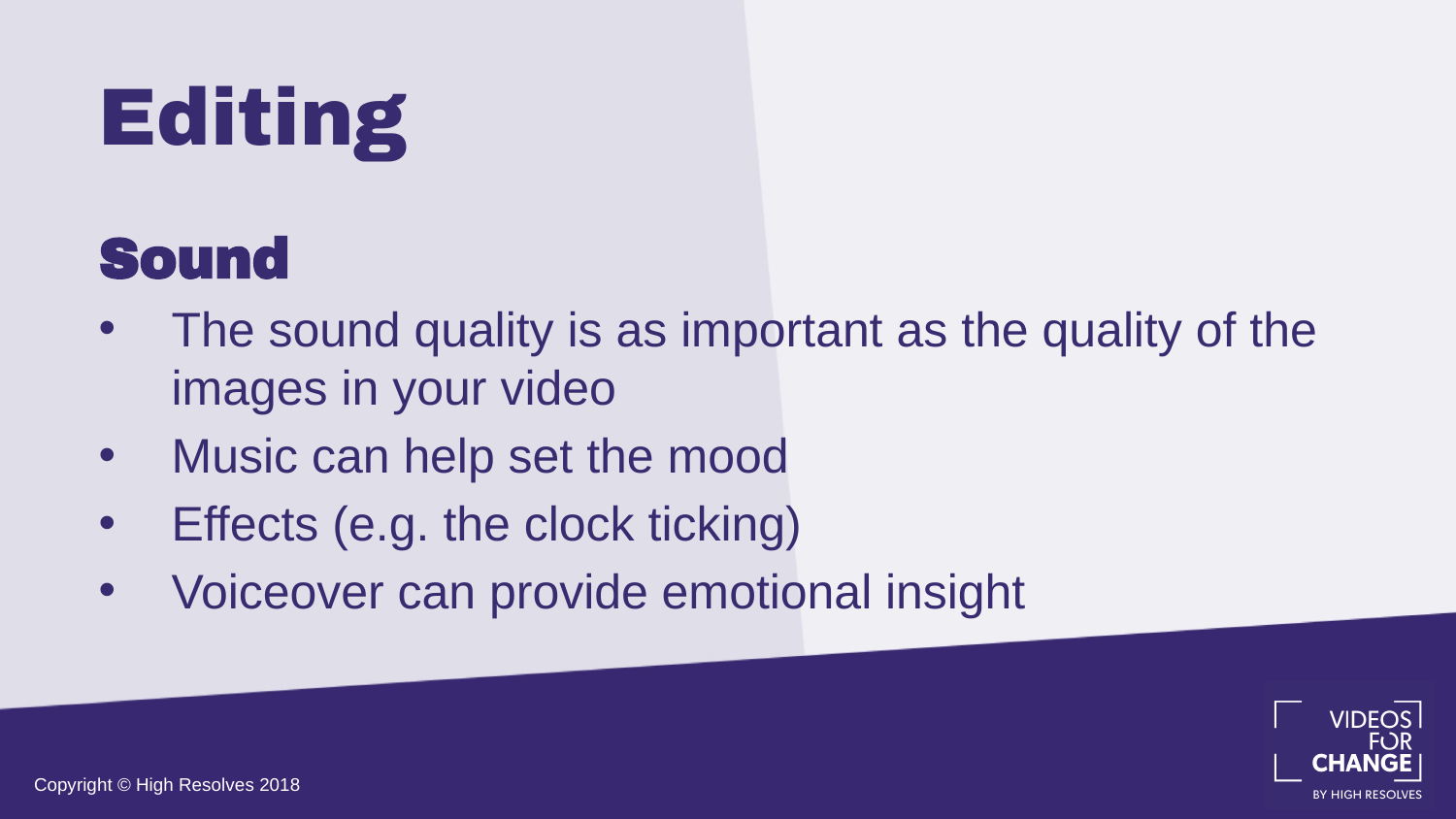

Editing
Sound
The sound quality is as important as the quality of the images in your video
Music can help set the mood
Effects (e.g. the clock ticking)
Voiceover can provide emotional insight